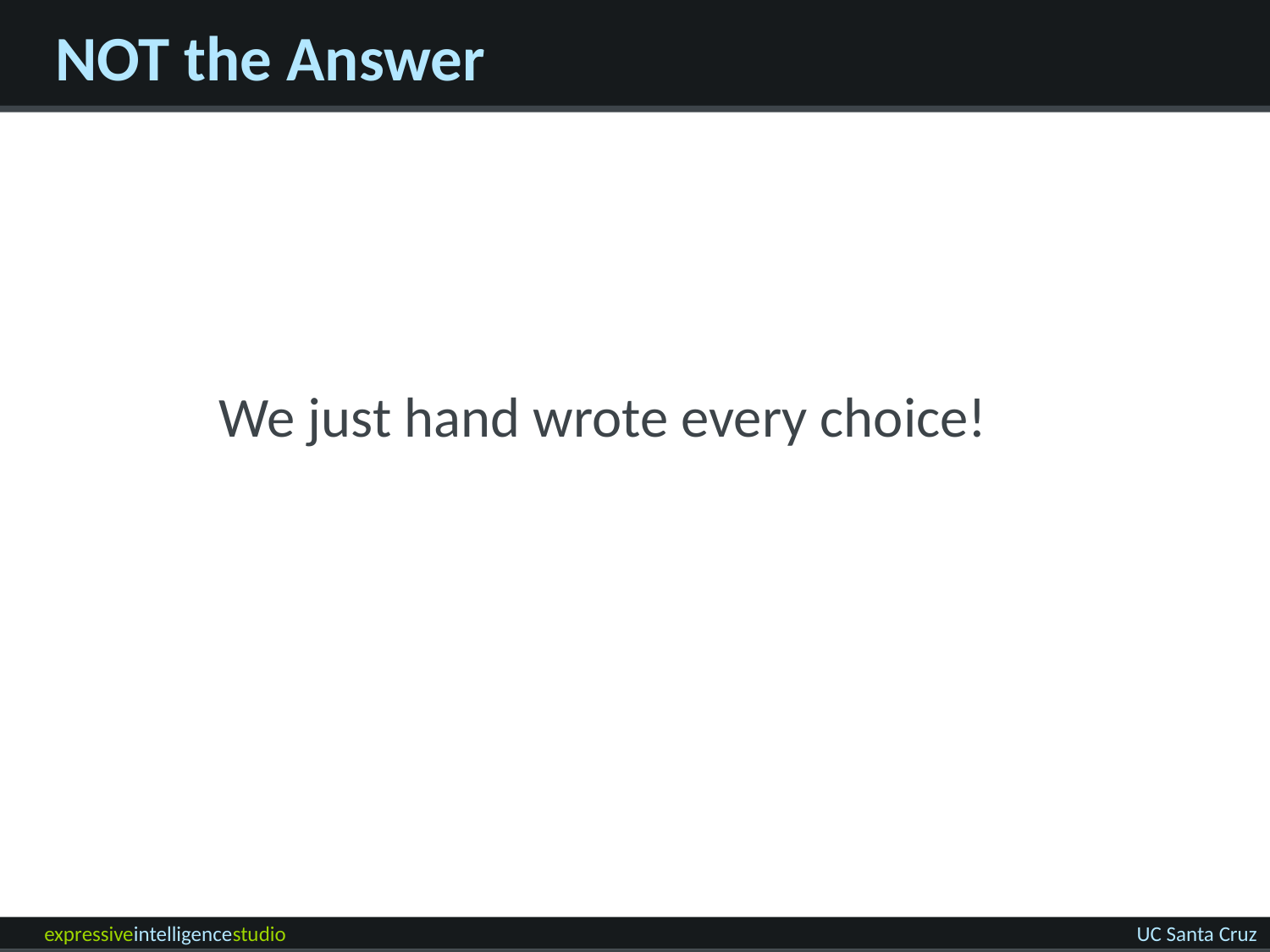

# NOT the Answer

We just hand wrote every choice!